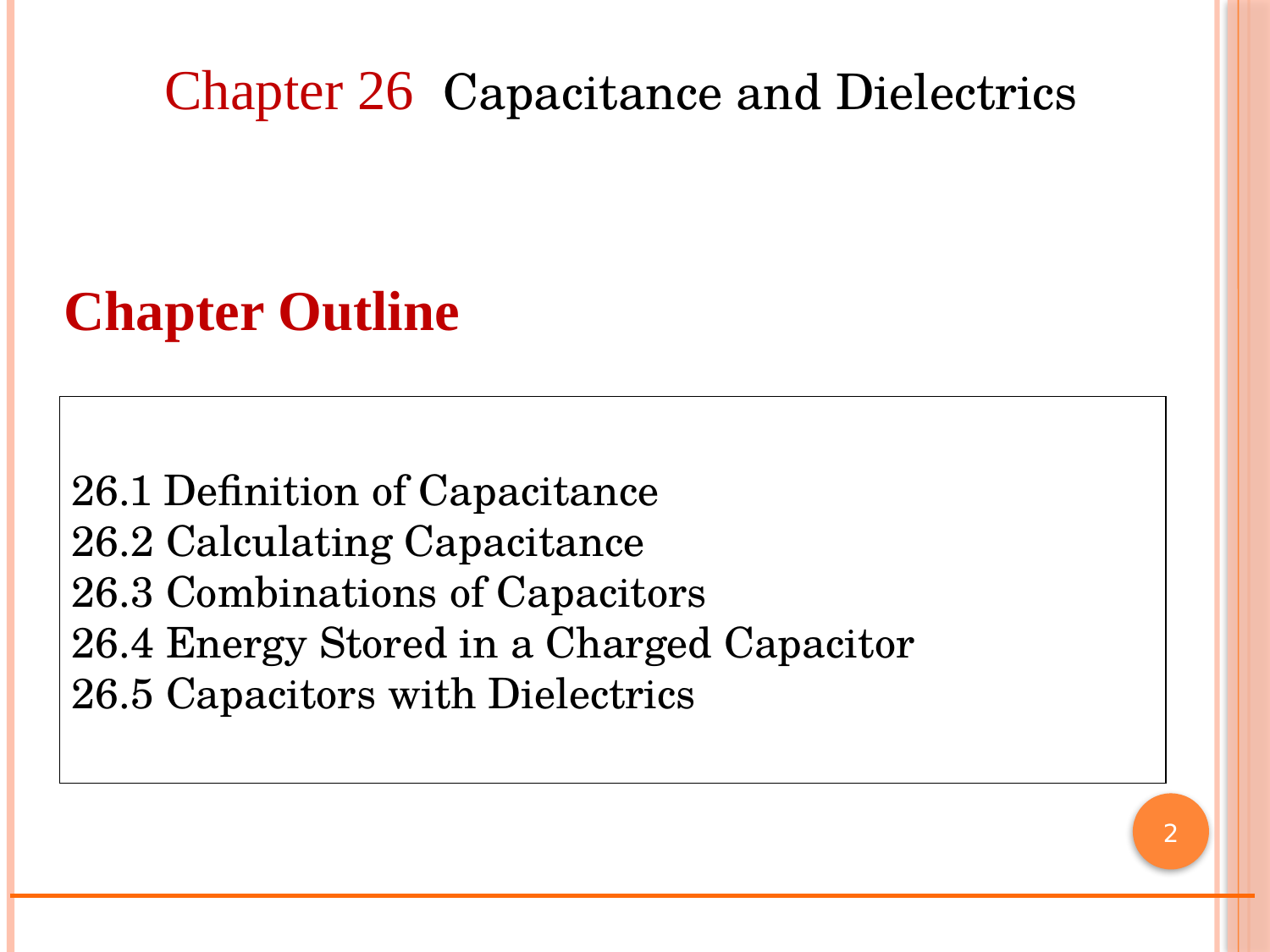

Chapter 26  Capacitance and Dielectrics
 Chapter Outline
26.1 Definition of Capacitance
26.2 Calculating Capacitance
26.3 Combinations of Capacitors
26.4 Energy Stored in a Charged Capacitor
26.5 Capacitors with Dielectrics
2